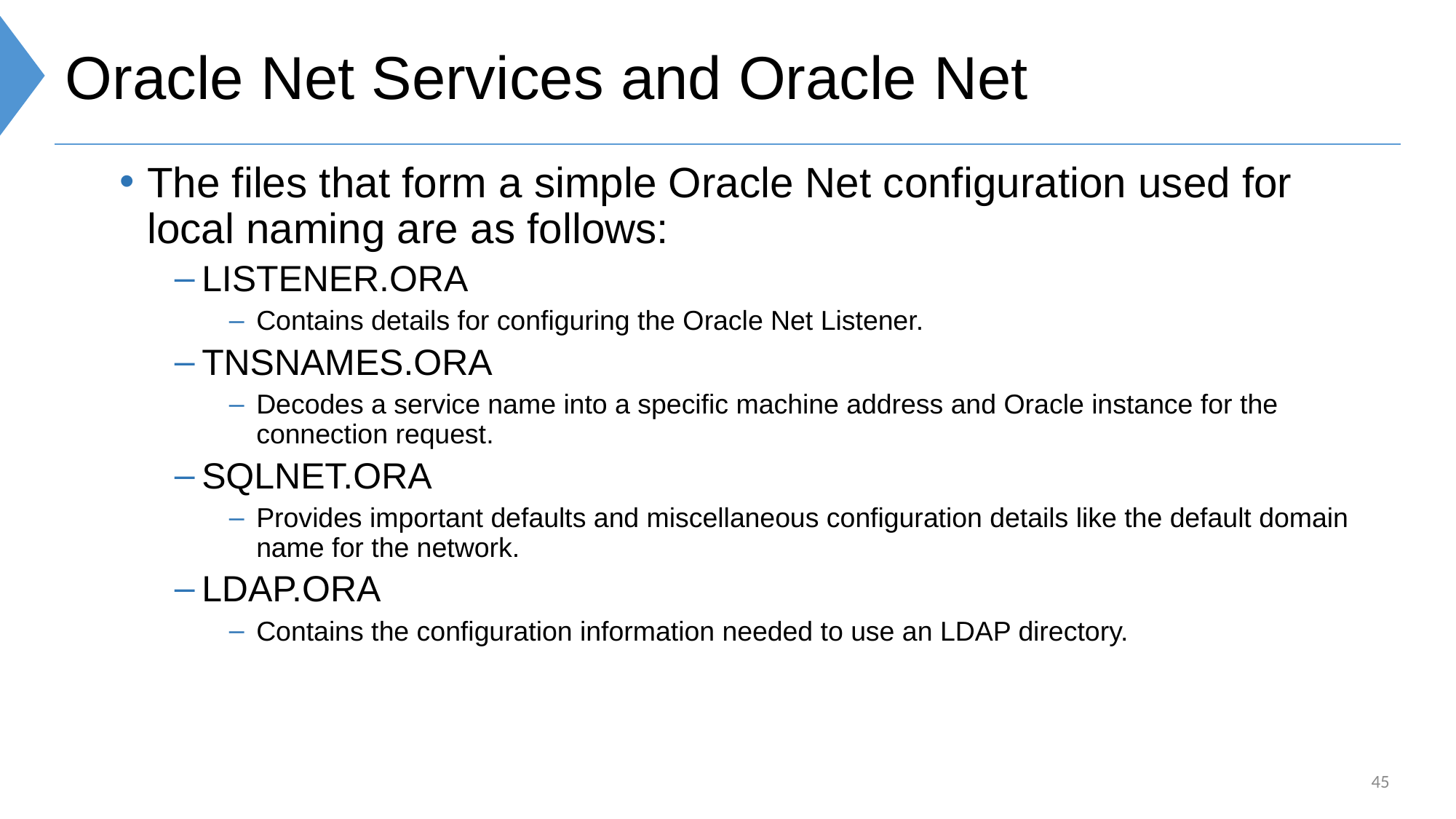

# Oracle Net Services and Oracle Net
The files that form a simple Oracle Net configuration used for local naming are as follows:
LISTENER.ORA
Contains details for configuring the Oracle Net Listener.
TNSNAMES.ORA
Decodes a service name into a specific machine address and Oracle instance for the connection request.
SQLNET.ORA
Provides important defaults and miscellaneous configuration details like the default domain name for the network.
LDAP.ORA
Contains the configuration information needed to use an LDAP directory.
45